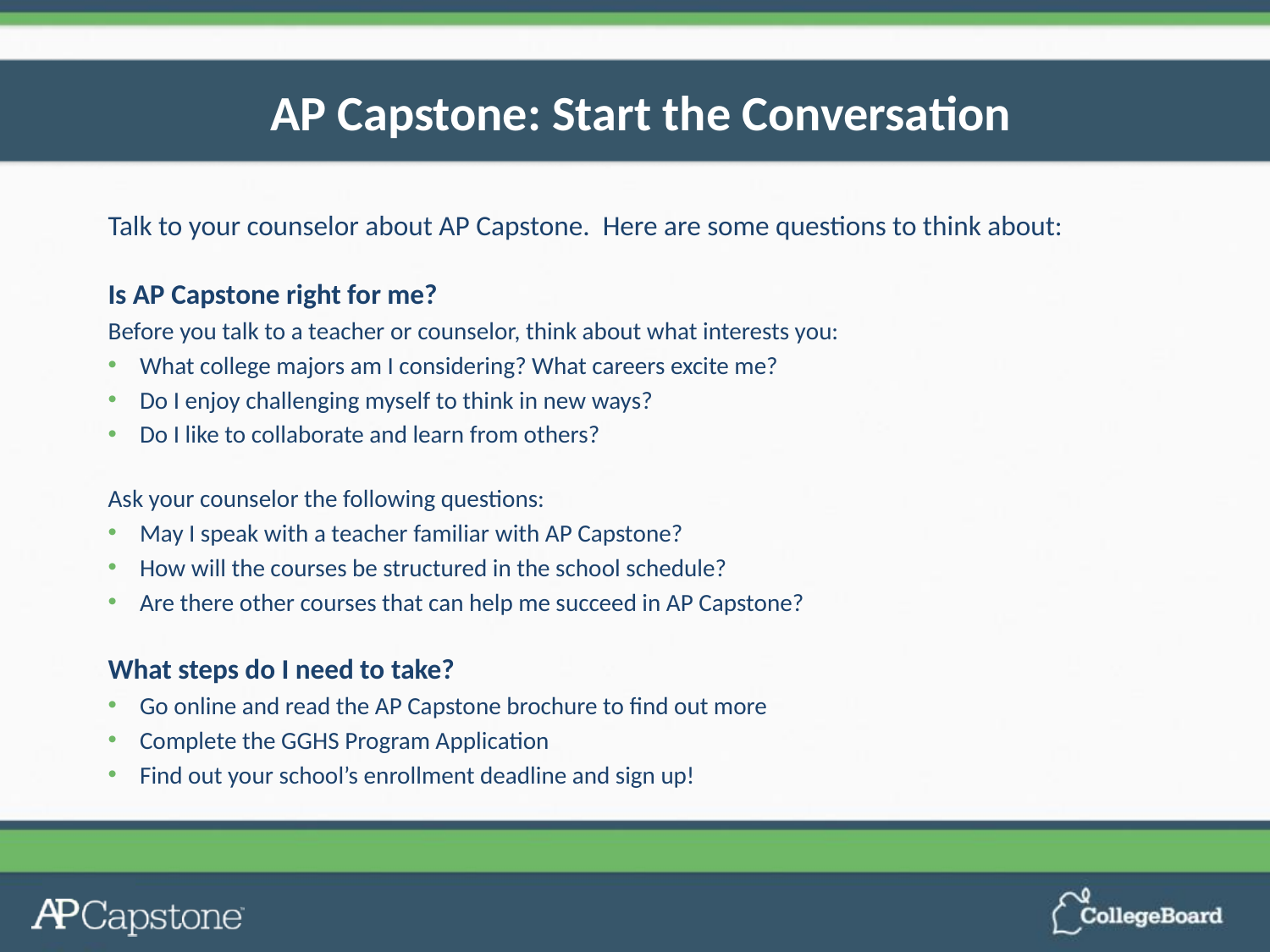

# AP Capstone: Start the Conversation

Talk to your counselor about AP Capstone.  Here are some questions to think about:
Is AP Capstone right for me?
Before you talk to a teacher or counselor, think about what interests you:
What college majors am I considering? What careers excite me?
Do I enjoy challenging myself to think in new ways?
Do I like to collaborate and learn from others?
Ask your counselor the following questions:
May I speak with a teacher familiar with AP Capstone?
How will the courses be structured in the school schedule?
Are there other courses that can help me succeed in AP Capstone?
What steps do I need to take?
Go online and read the AP Capstone brochure to find out more
Complete the GGHS Program Application
Find out your school’s enrollment deadline and sign up!